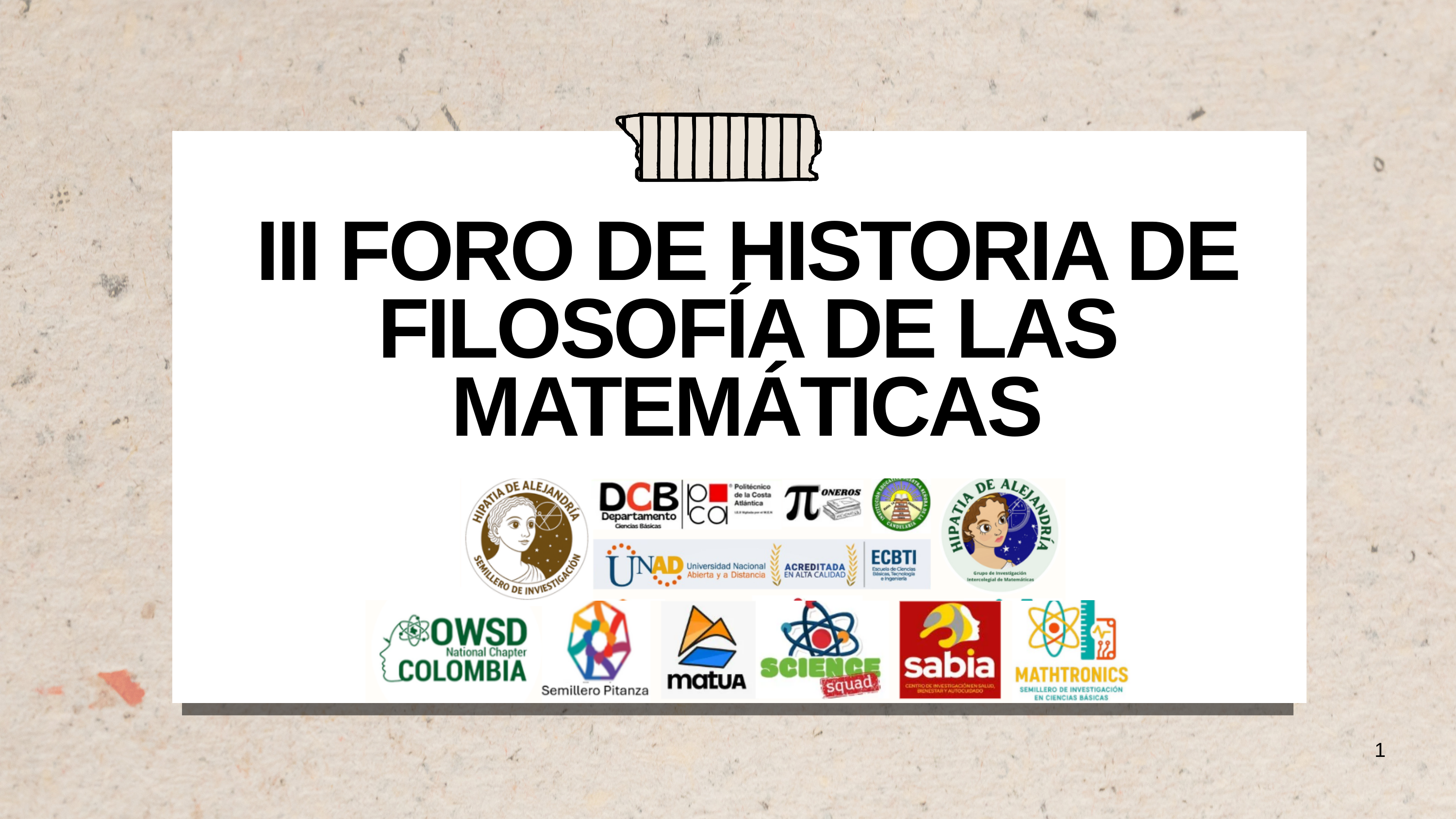

III FORO DE HISTORIA DE FILOSOFÍA DE LAS MATEMÁTICAS

1